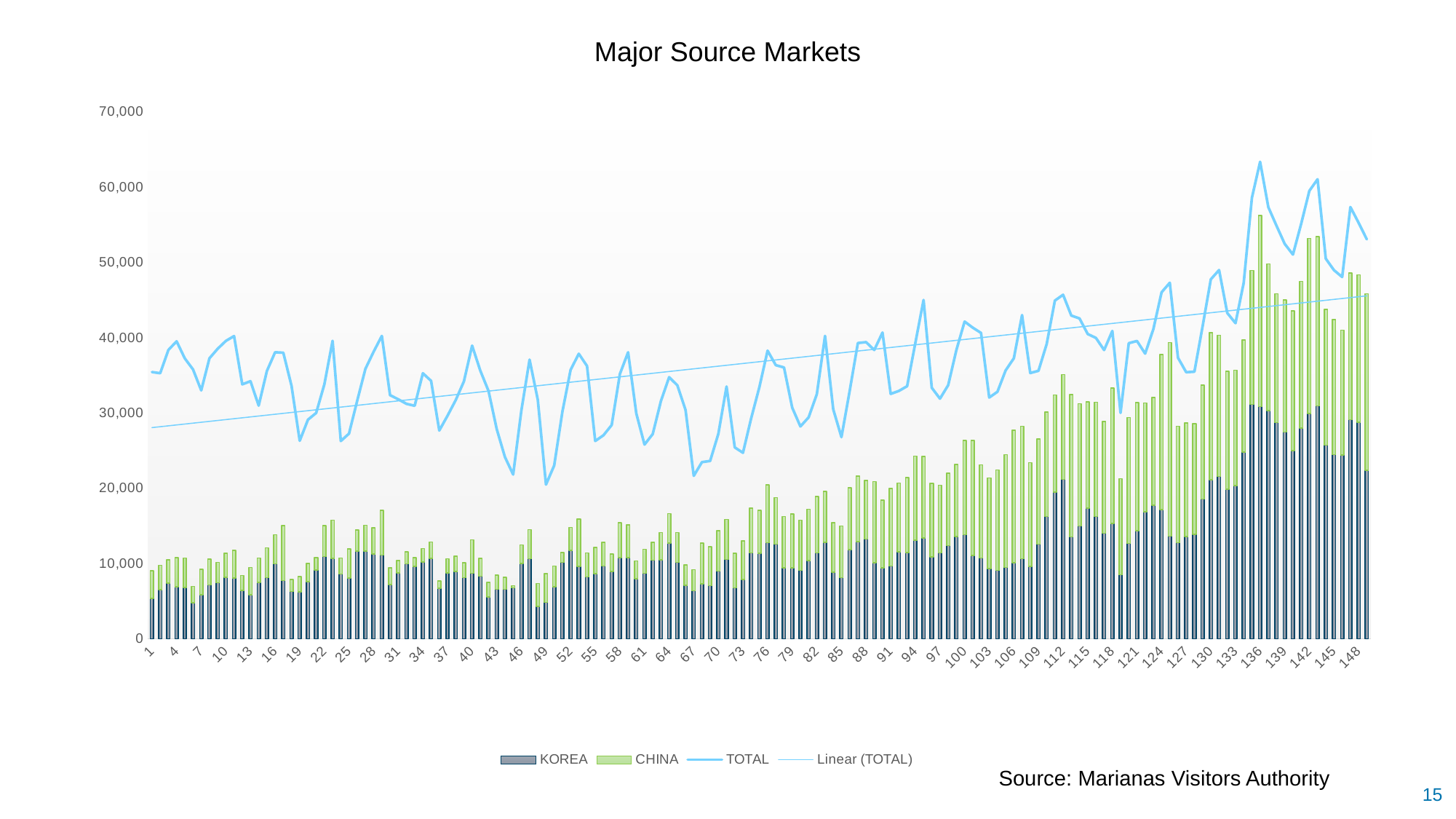

Major Source Markets

### Chart

| Category | KOREA | CHINA | TOTAL |
|---|---|---|---|
Source: Marianas Visitors Authority
15